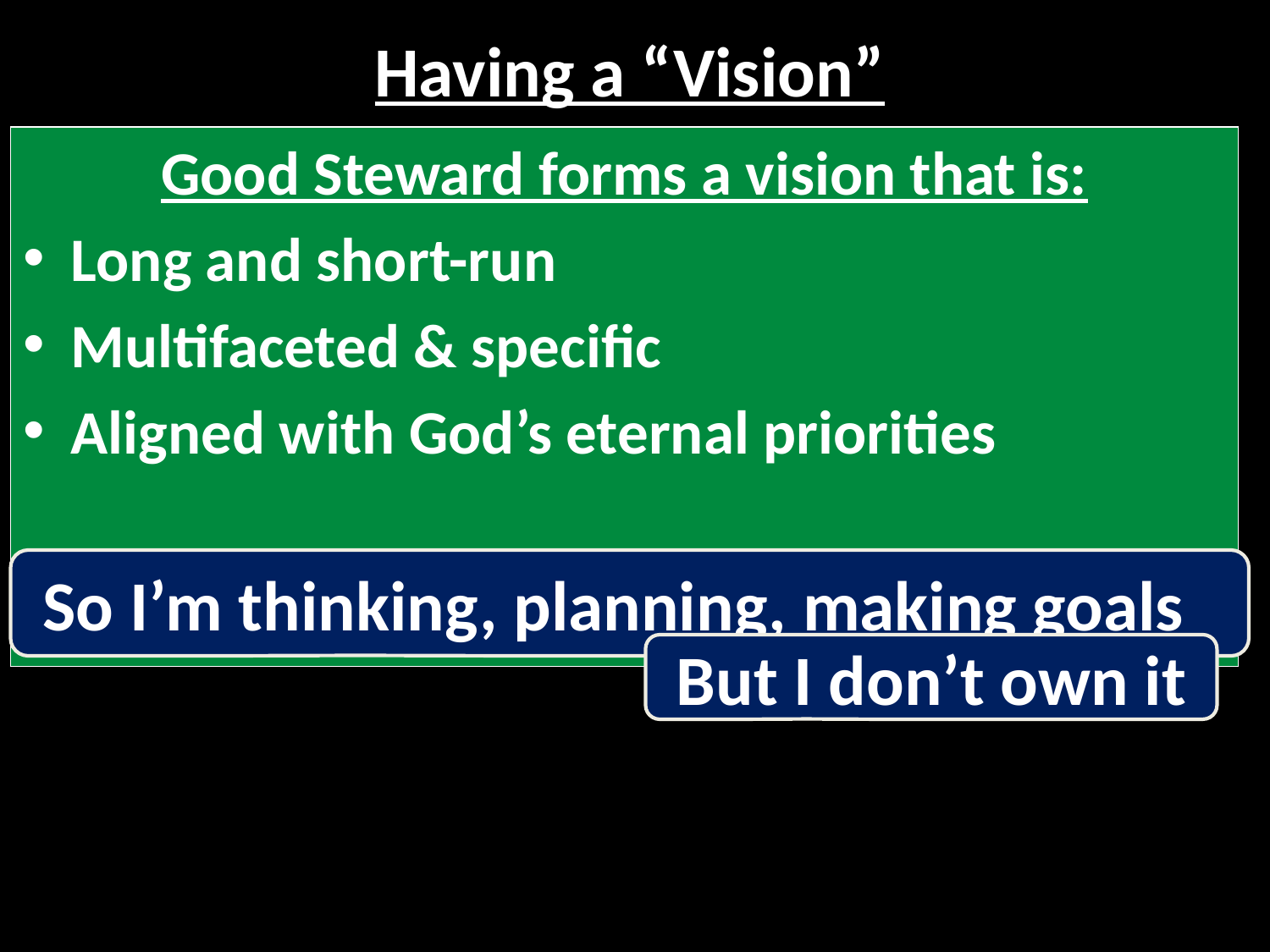

Having a “Vision”
Good Steward forms a vision that is:
Long and short-run
Multifaceted & specific
Aligned with God’s eternal priorities
So I’m thinking, planning, making goals
But I don’t own it